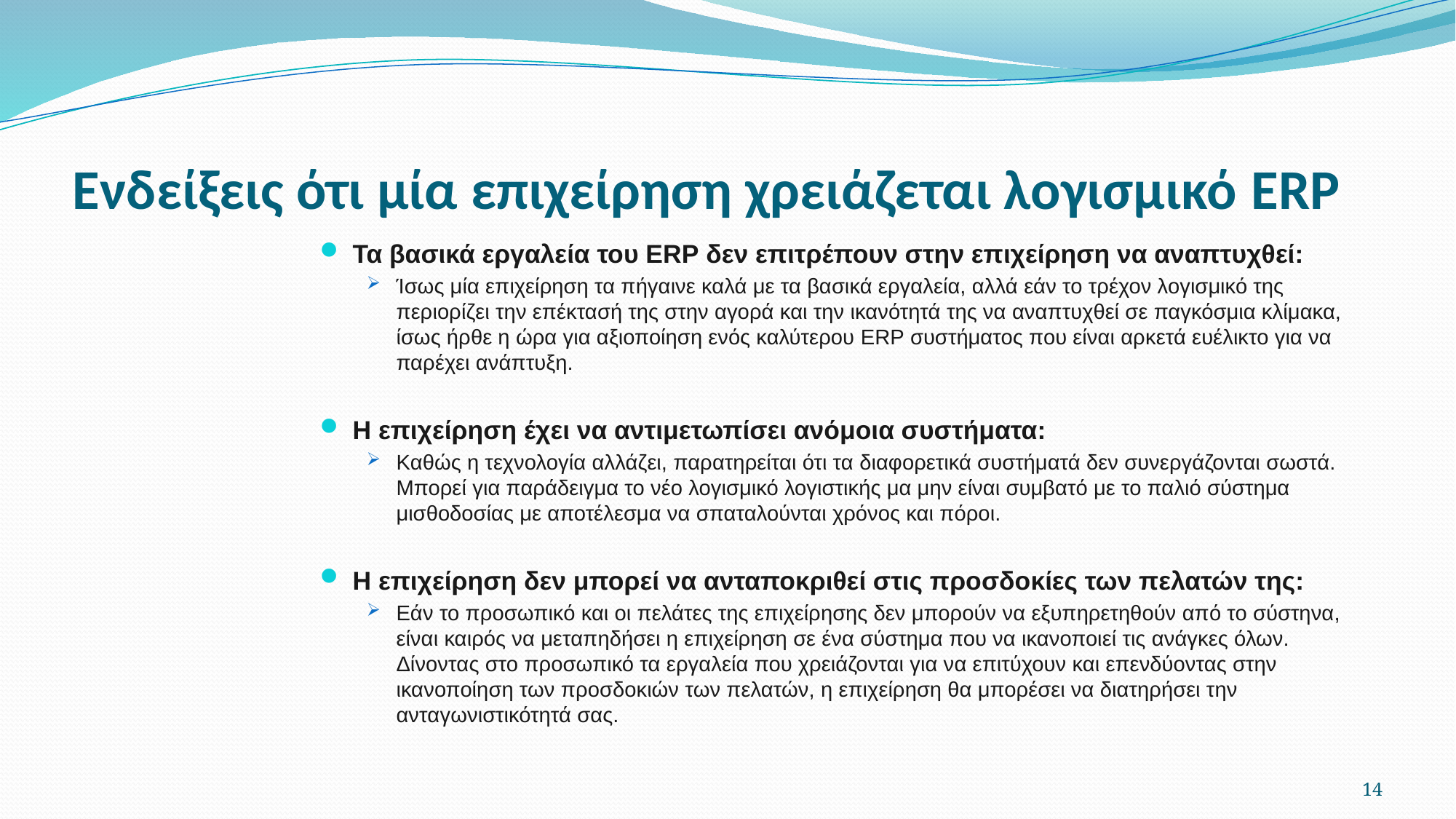

# Ενδείξεις ότι μία επιχείρηση χρειάζεται λογισμικό ERP
Τα βασικά εργαλεία του ERP δεν επιτρέπουν στην επιχείρηση να αναπτυχθεί:
Ίσως μία επιχείρηση τα πήγαινε καλά με τα βασικά εργαλεία, αλλά εάν το τρέχον λογισμικό της περιορίζει την επέκτασή της στην αγορά και την ικανότητά της να αναπτυχθεί σε παγκόσμια κλίμακα, ίσως ήρθε η ώρα για αξιοποίηση ενός καλύτερου ERP συστήματος που είναι αρκετά ευέλικτο για να παρέχει ανάπτυξη.

Η επιχείρηση έχει να αντιμετωπίσει ανόμοια συστήματα:
Καθώς η τεχνολογία αλλάζει, παρατηρείται ότι τα διαφορετικά συστήματά δεν συνεργάζονται σωστά. Μπορεί για παράδειγμα το νέο λογισμικό λογιστικής μα μην είναι συμβατό με το παλιό σύστημα μισθοδοσίας με αποτέλεσμα να σπαταλούνται χρόνος και πόροι.

Η επιχείρηση δεν μπορεί να ανταποκριθεί στις προσδοκίες των πελατών της:
Εάν το προσωπικό και οι πελάτες της επιχείρησης δεν μπορούν να εξυπηρετηθούν από το σύστηνα, είναι καιρός να μεταπηδήσει η επιχείρηση σε ένα σύστημα που να ικανοποιεί τις ανάγκες όλων. Δίνοντας στο προσωπικό τα εργαλεία που χρειάζονται για να επιτύχουν και επενδύοντας στην ικανοποίηση των προσδοκιών των πελατών, η επιχείρηση θα μπορέσει να διατηρήσει την ανταγωνιστικότητά σας.

14